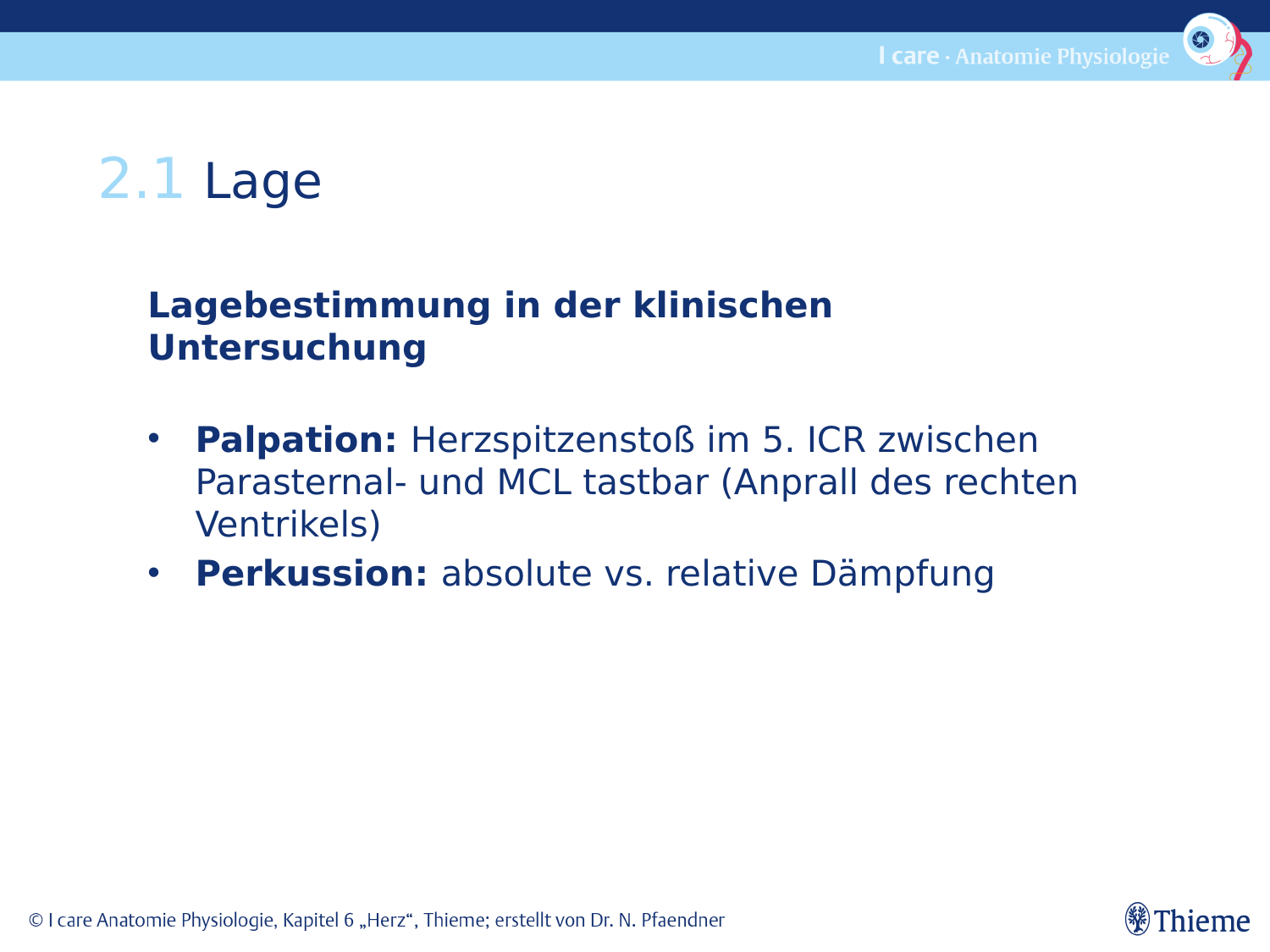

2.1 Lage
Lagebestimmung in der klinischen Untersuchung
Palpation: Herzspitzenstoß im 5. ICR zwischen Parasternal- und MCL tastbar (Anprall des rechten Ventrikels)
Perkussion: absolute vs. relative Dämpfung